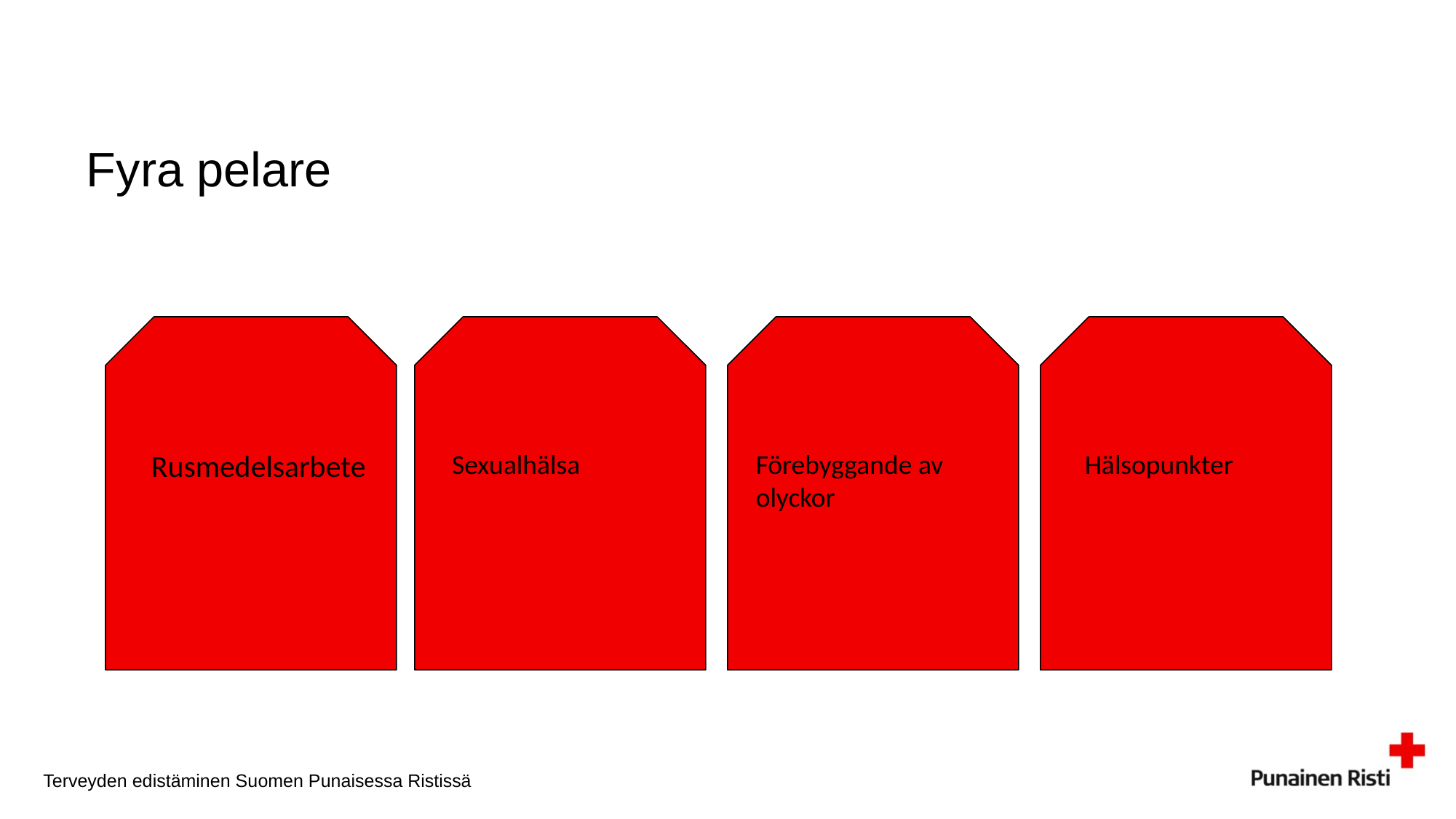

# Fyra pelare

Rusmedelsarbete
Sexualhälsa
Förebyggande av olyckor
Hälsopunkter